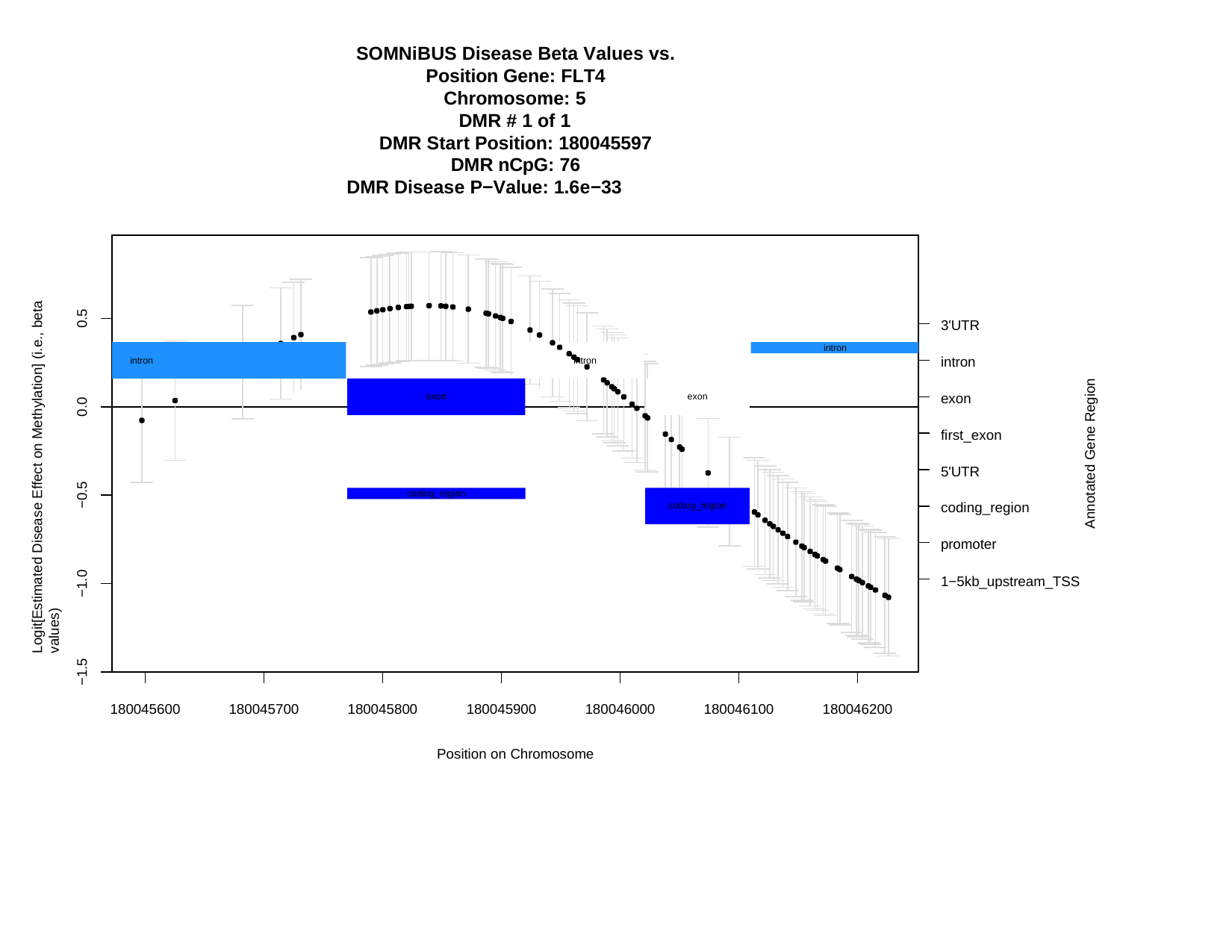

SOMNiBUS Disease Beta Values vs. Position Gene: FLT4
Chromosome: 5
DMR # 1 of 1
DMR Start Position: 180045597 DMR nCpG: 76
DMR Disease P−Value: 1.6e−33

Logit[Estimated Disease Effect on Methylation] (i.e., beta values)

0.5

3'UTR

intron

intron

intron
intron

Annotated Gene Region

exon

exon
exon

0.0

first_exon

5'UTR

−0.5

coding_region

coding_region
coding_region

promoter

1−5kb_upstream_TSS

−1.0

−1.5

180045600
180045700
180045800
180045900
180046000
180046100
180046200
Position on Chromosome